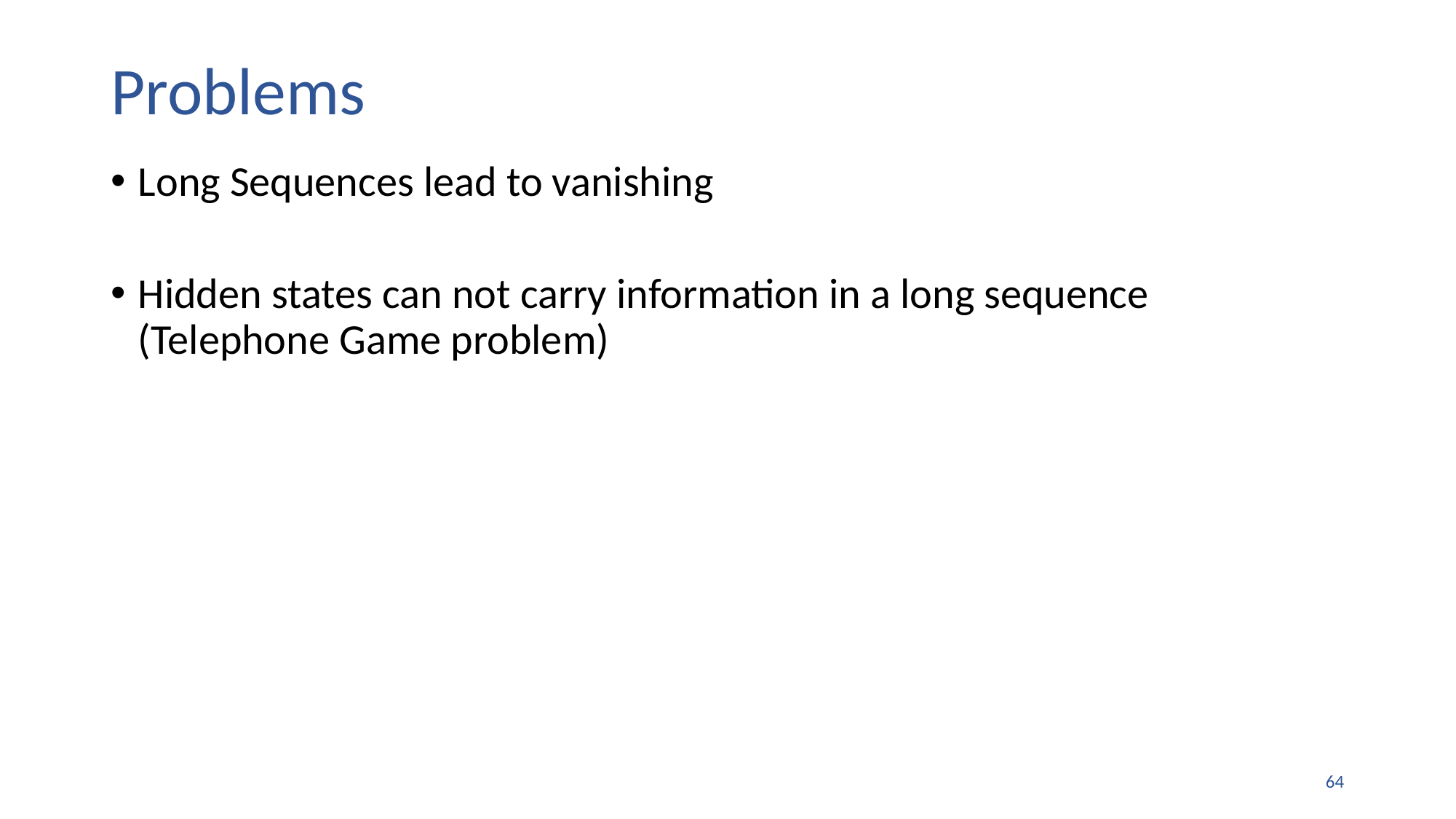

# Problems
Long Sequences lead to vanishing
Hidden states can not carry information in a long sequence (Telephone Game problem)
64